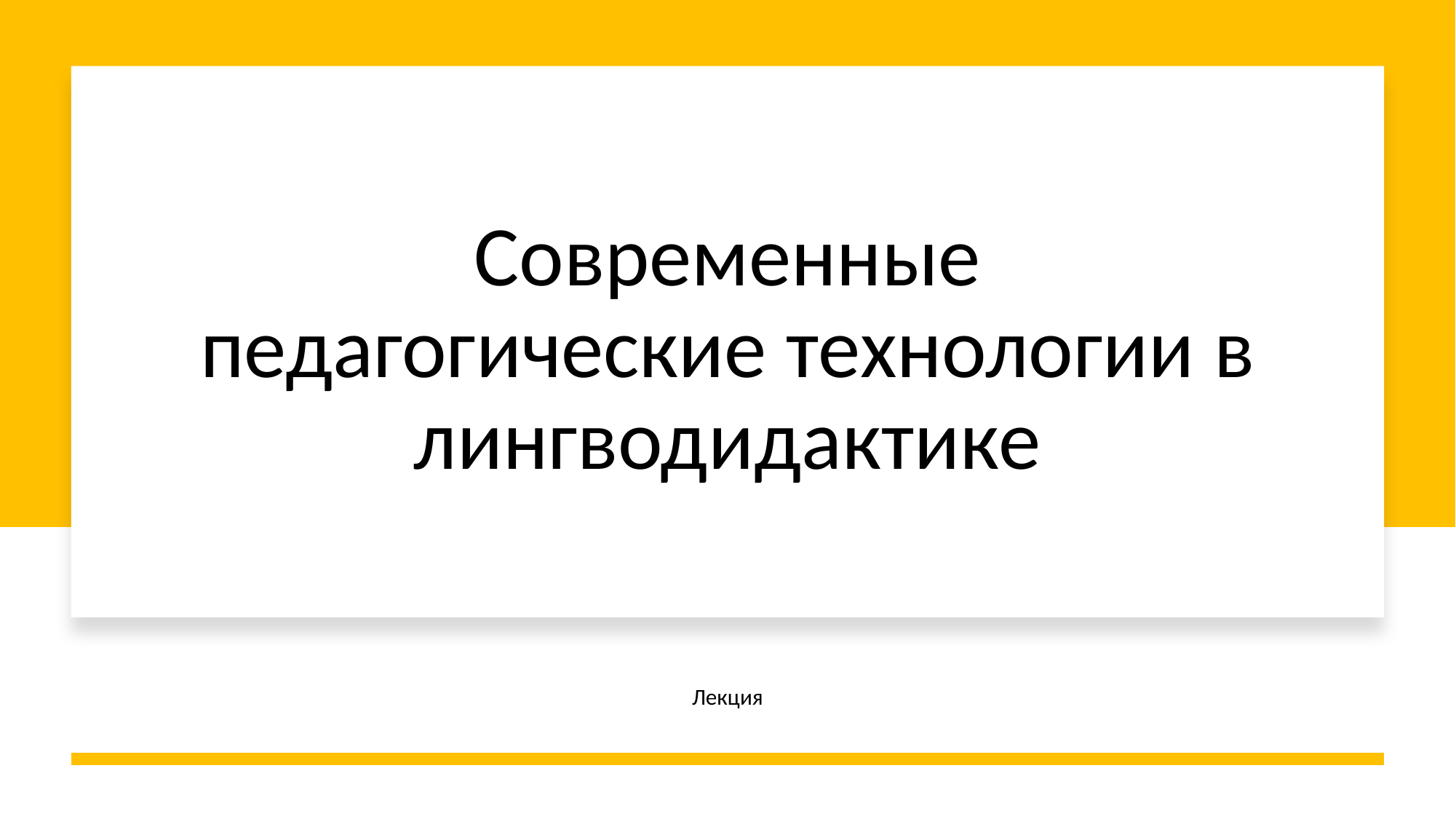

# Современные педагогические технологии в лингводидактике
Лекция